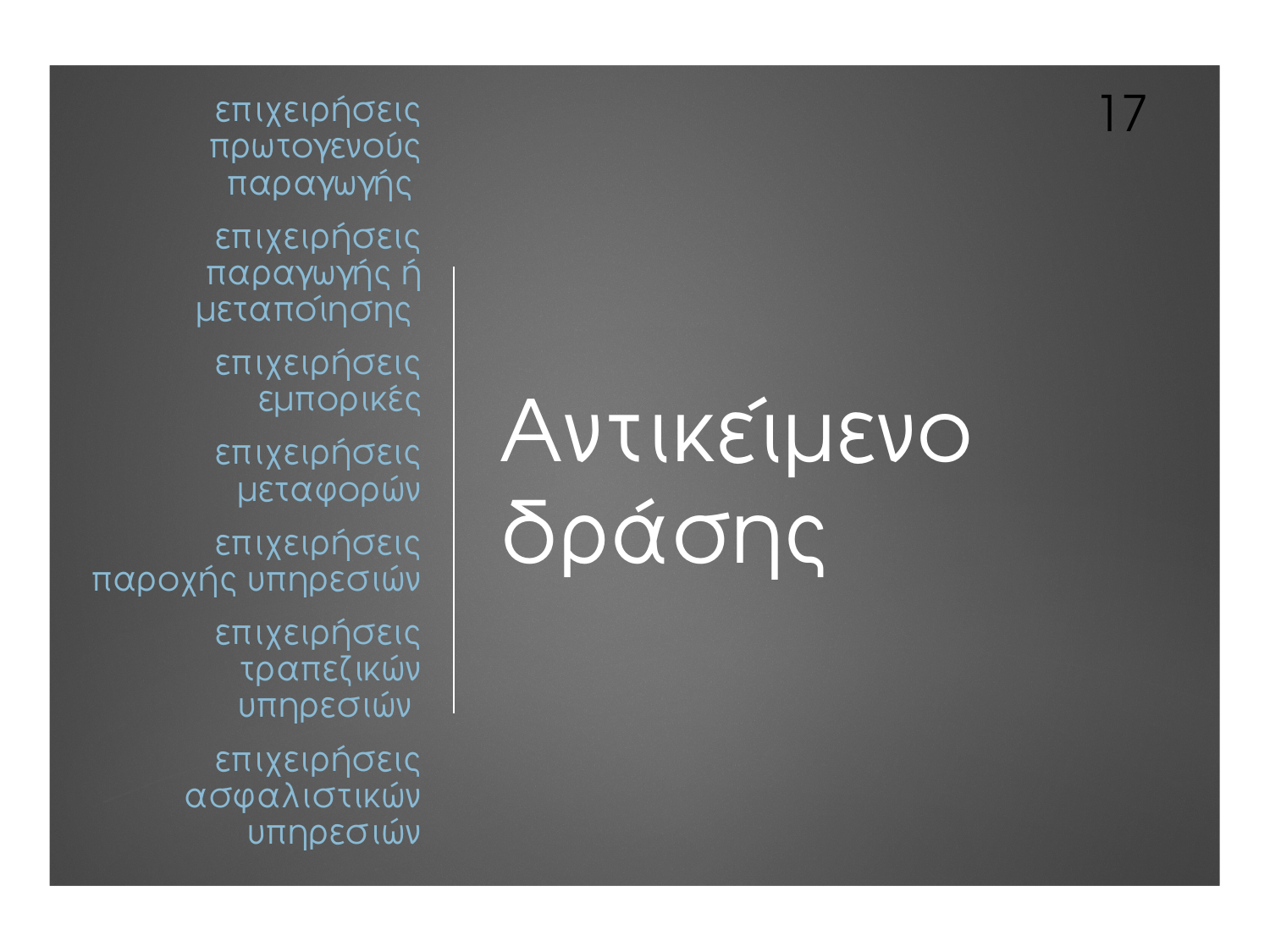

17
επιχειρήσεις πρωτογενούς παραγωγής
επιχειρήσεις παραγωγής ή μεταποίησης
επιχειρήσεις εμπορικές
επιχειρήσεις μεταφορών
επιχειρήσεις παροχής υπηρεσιών
επιχειρήσεις τραπεζικών υπηρεσιών
επιχειρήσεις ασφαλιστικών υπηρεσιών

# Αντικείμενο δράσης